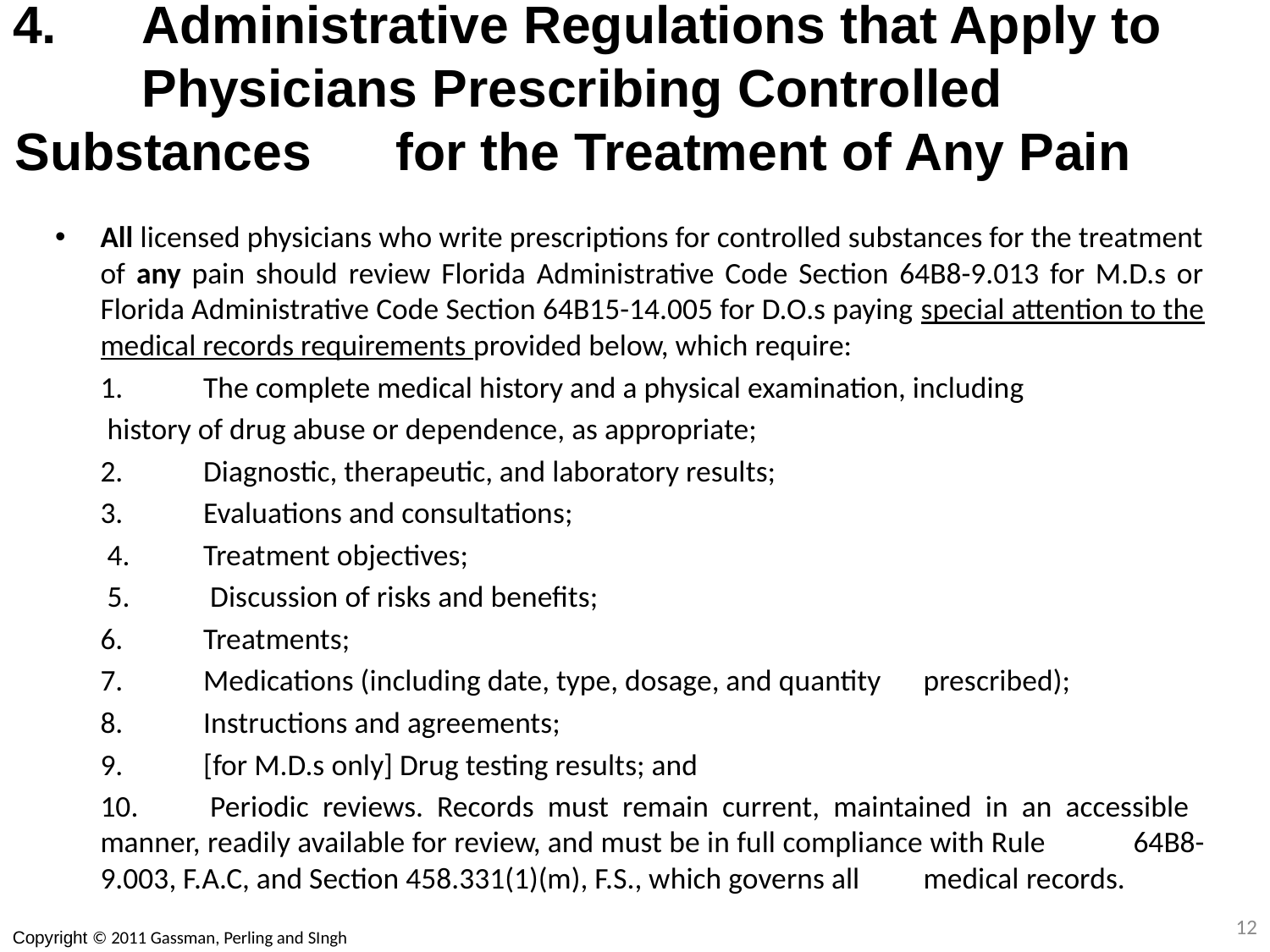

# 4.	Administrative Regulations that Apply to 	Physicians Prescribing Controlled Substances 	for the Treatment of Any Pain
All licensed physicians who write prescriptions for controlled substances for the treatment of any pain should review Florida Administrative Code Section 64B8-9.013 for M.D.s or Florida Administrative Code Section 64B15-14.005 for D.O.s paying special attention to the medical records requirements provided below, which require:
	1.	The complete medical history and a physical examination, including
		 history of drug abuse or dependence, as appropriate;
	2. 	Diagnostic, therapeutic, and laboratory results;
	3. 	Evaluations and consultations;
	 4. 	Treatment objectives;
	 5.	 Discussion of risks and benefits;
	6.	Treatments;
	7. 	Medications (including date, type, dosage, and quantity 		prescribed);
	8. 	Instructions and agreements;
	9. 	[for M.D.s only] Drug testing results; and
	10. 	Periodic reviews. Records must remain current, maintained in an accessible 	manner, readily available for review, and must be in full compliance with Rule 	64B8-9.003, F.A.C, and Section 458.331(1)(m), F.S., which governs all 	medical 	records.
12
Copyright © 2011 Gassman, Perling and SIngh